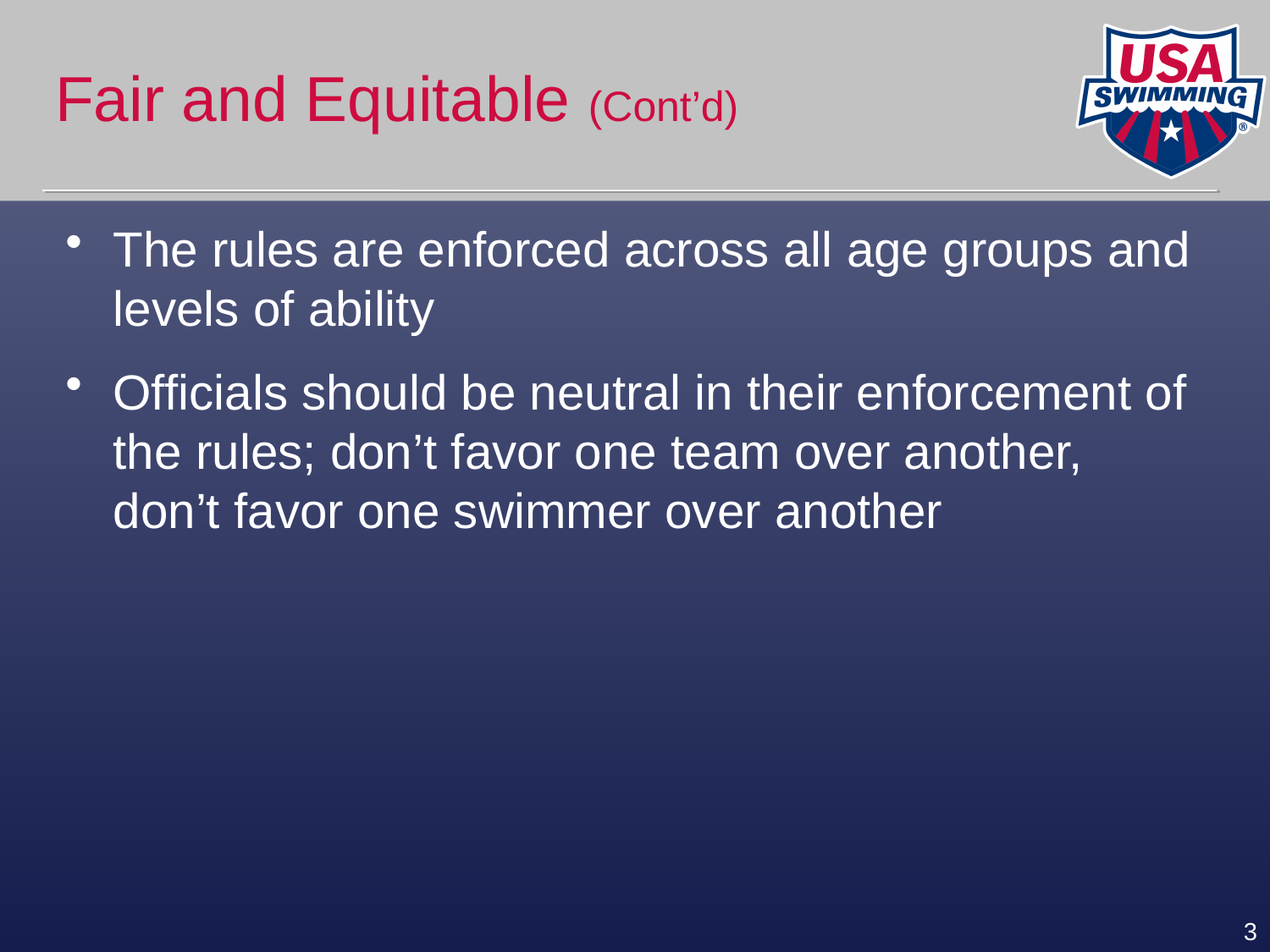

# Fair and Equitable (Cont’d)
The rules are enforced across all age groups and levels of ability
Officials should be neutral in their enforcement of the rules; don’t favor one team over another, don’t favor one swimmer over another
3